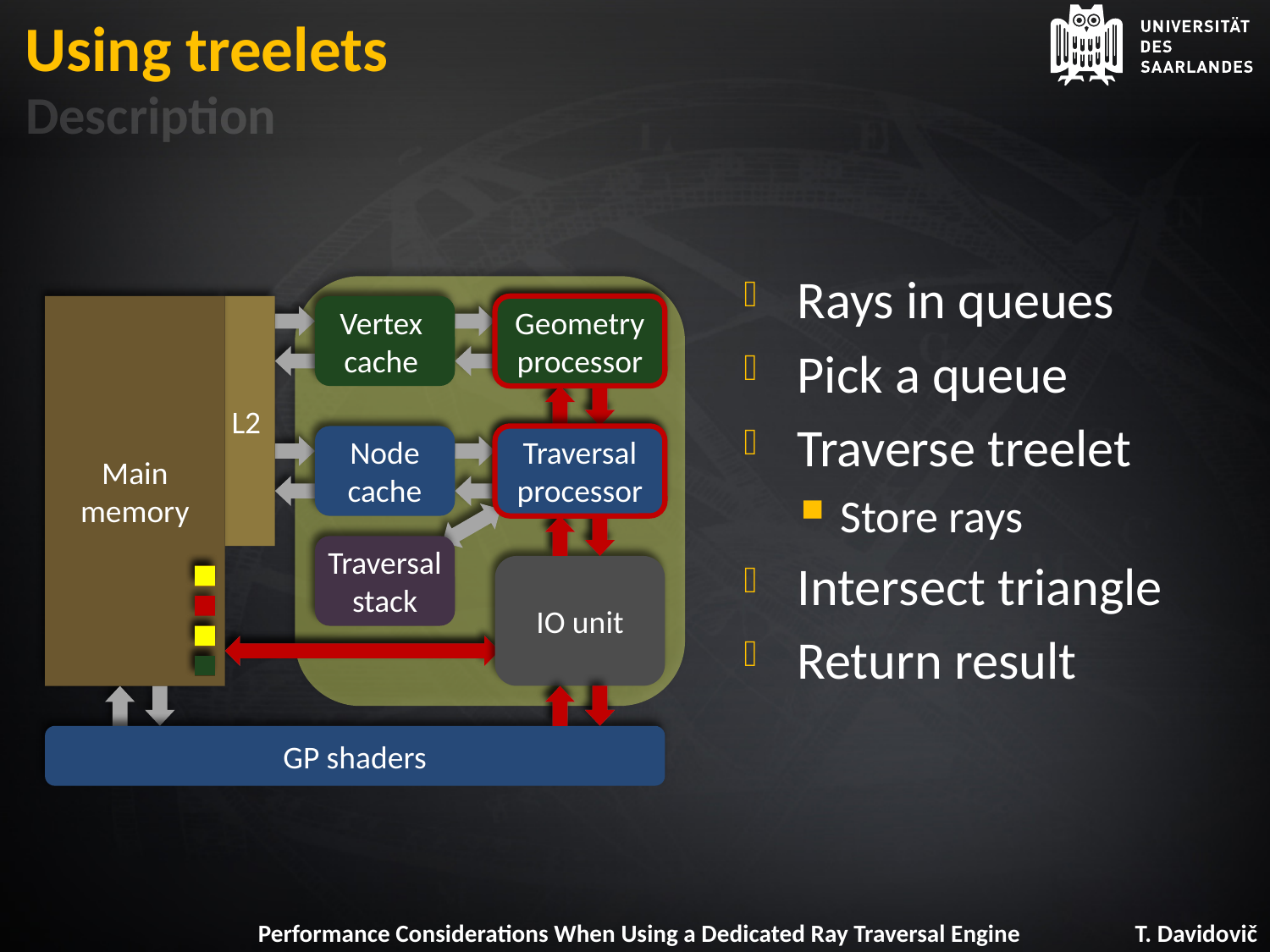

# Using treelets
Description
Rays in queues
Pick a queue
Traverse treelet
Store rays
Intersect triangle
Return result

Main
memory
L2
Vertex
cache
Geometry
processor
Geometry
processor

Node
cache
Traversal
processor
Traversal
processor

Traversal
stack
IO unit

GP shaders